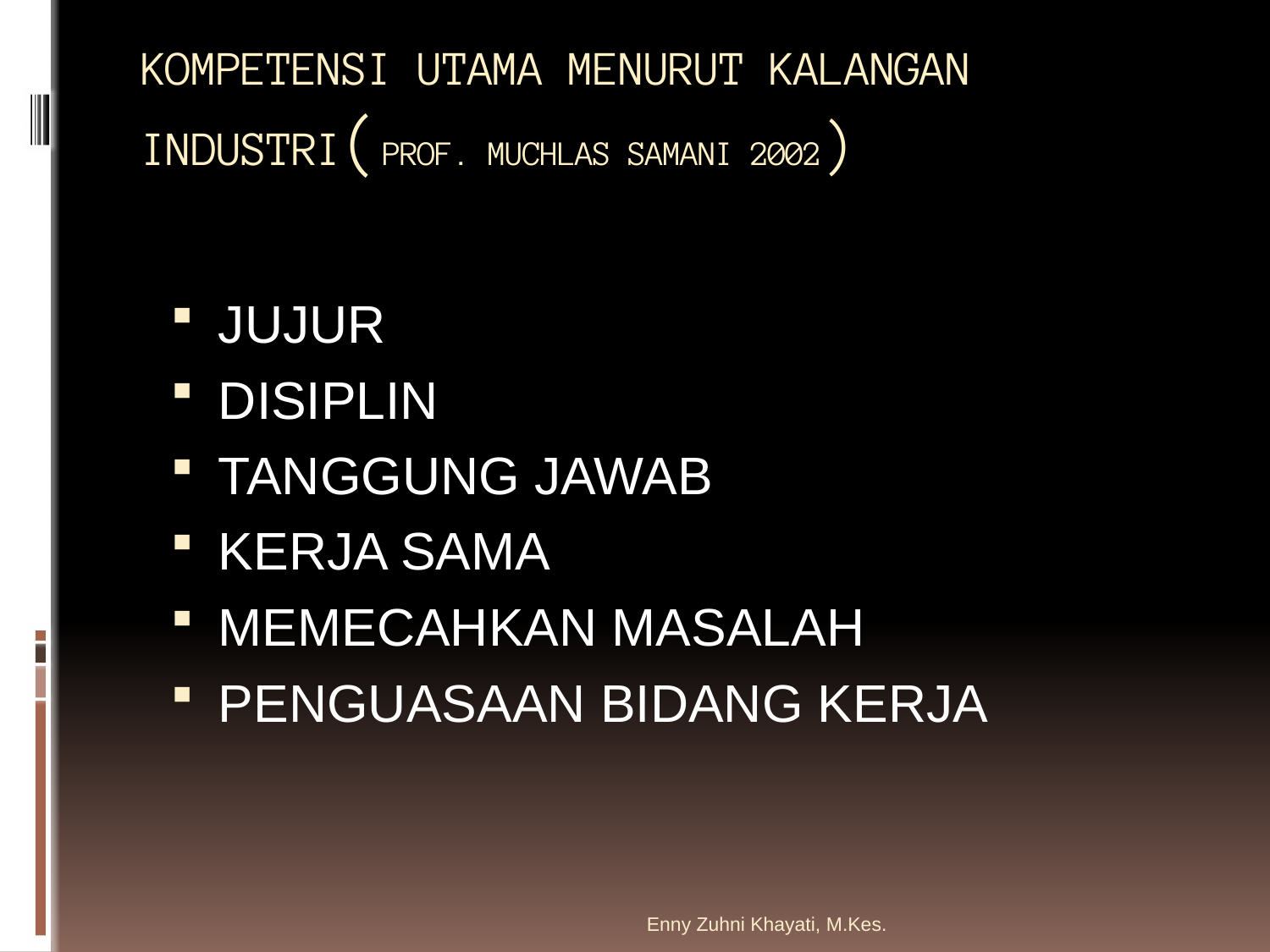

# KOMPETENSI UTAMA MENURUT KALANGAN INDUSTRI(PROF. MUCHLAS SAMANI 2002)

JUJUR
DISIPLIN
TANGGUNG JAWAB
KERJA SAMA
MEMECAHKAN MASALAH
PENGUASAAN BIDANG KERJA
Enny Zuhni Khayati, M.Kes.